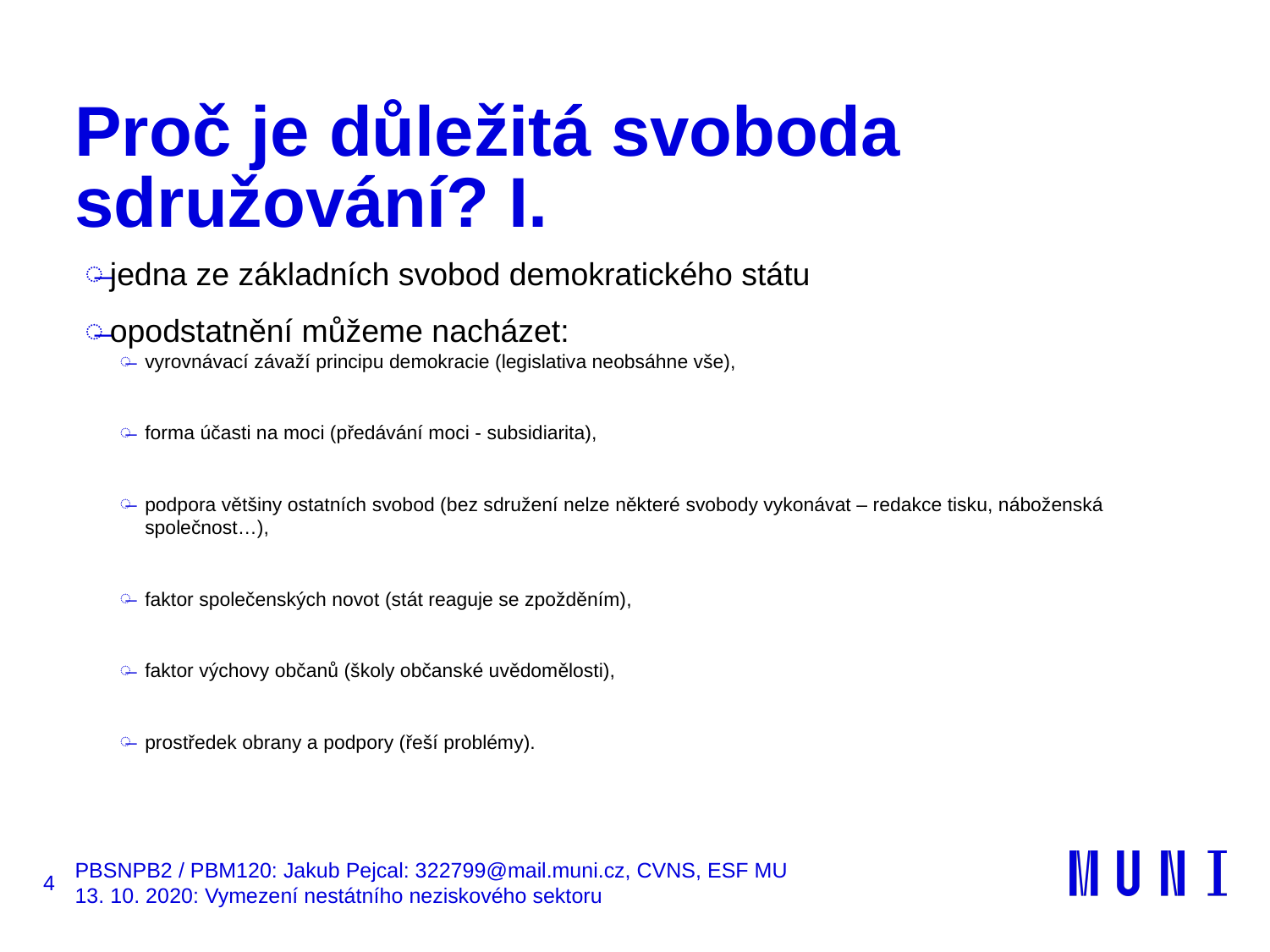

# Proč je důležitá svoboda sdružování? I.
jedna ze základních svobod demokratického státu
opodstatnění můžeme nacházet:
vyrovnávací závaží principu demokracie (legislativa neobsáhne vše),

forma účasti na moci (předávání moci - subsidiarita),

podpora většiny ostatních svobod (bez sdružení nelze některé svobody vykonávat – redakce tisku, náboženská společnost…),

faktor společenských novot (stát reaguje se zpožděním),

faktor výchovy občanů (školy občanské uvědomělosti),

prostředek obrany a podpory (řeší problémy).
4
PBSNPB2 / PBM120: Jakub Pejcal: 322799@mail.muni.cz, CVNS, ESF MU
13. 10. 2020: Vymezení nestátního neziskového sektoru